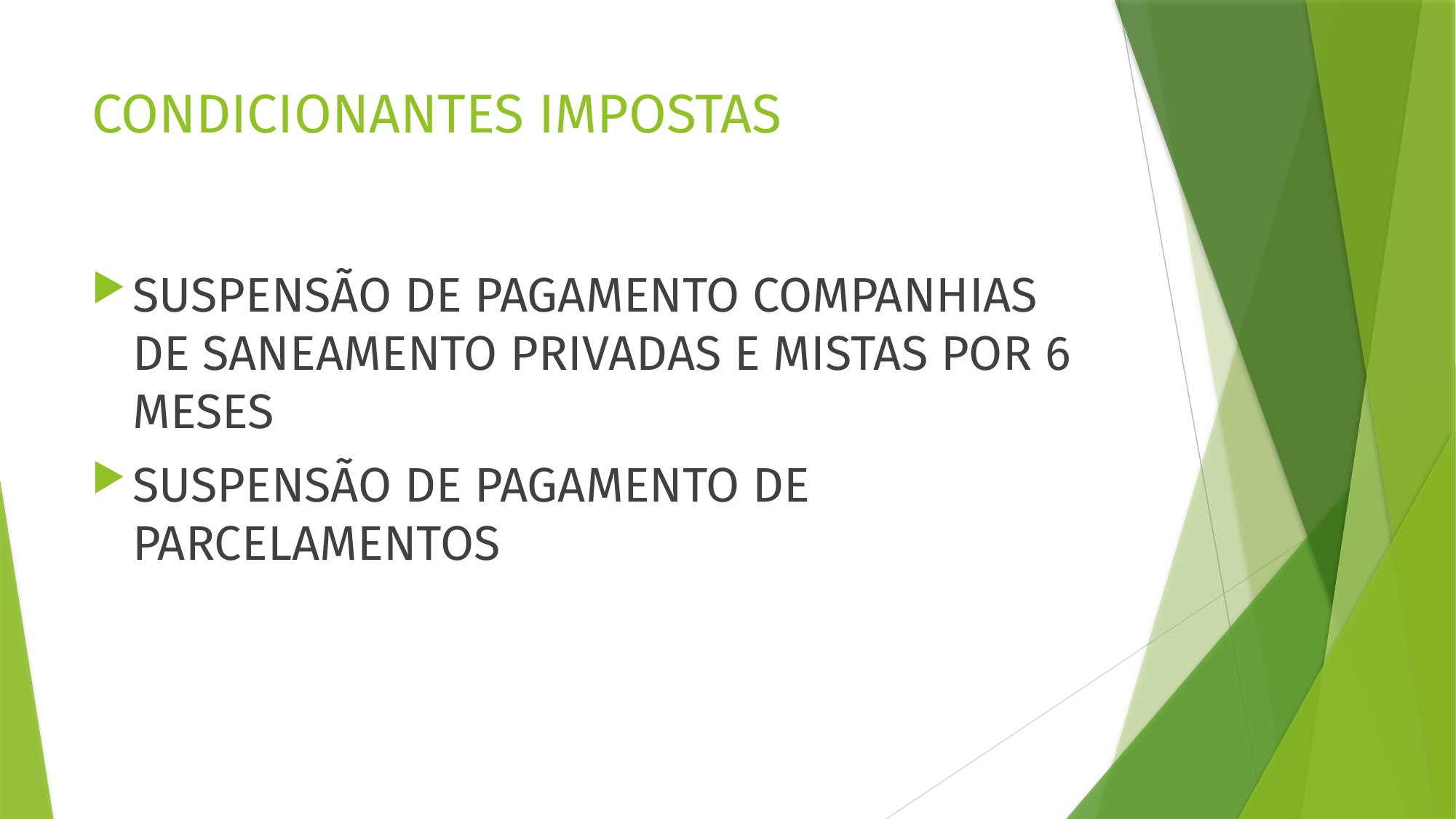

# CONDICIONANTES IMPOSTAS
SUSPENSÃO DE PAGAMENTO COMPANHIAS DE SANEAMENTO PRIVADAS E MISTAS POR 6 MESES
SUSPENSÃO DE PAGAMENTO DE PARCELAMENTOS